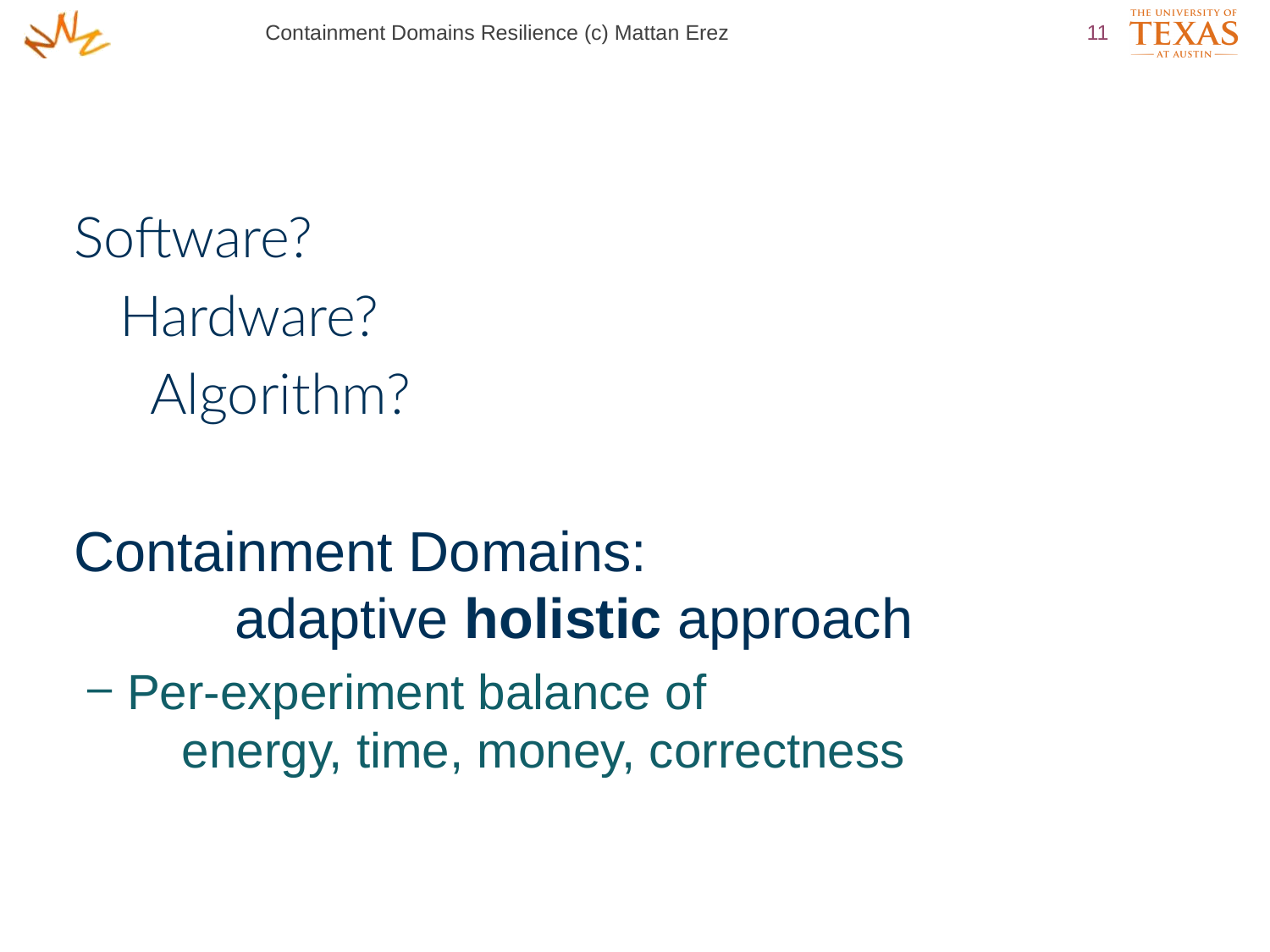

Containment Domains Resilience (c) Mattan Erez
11
Software?
   Hardware?
     Algorithm?

Containment Domains:
           adaptive holistic approach
Per-experiment balance of
    energy, time, money, correctness